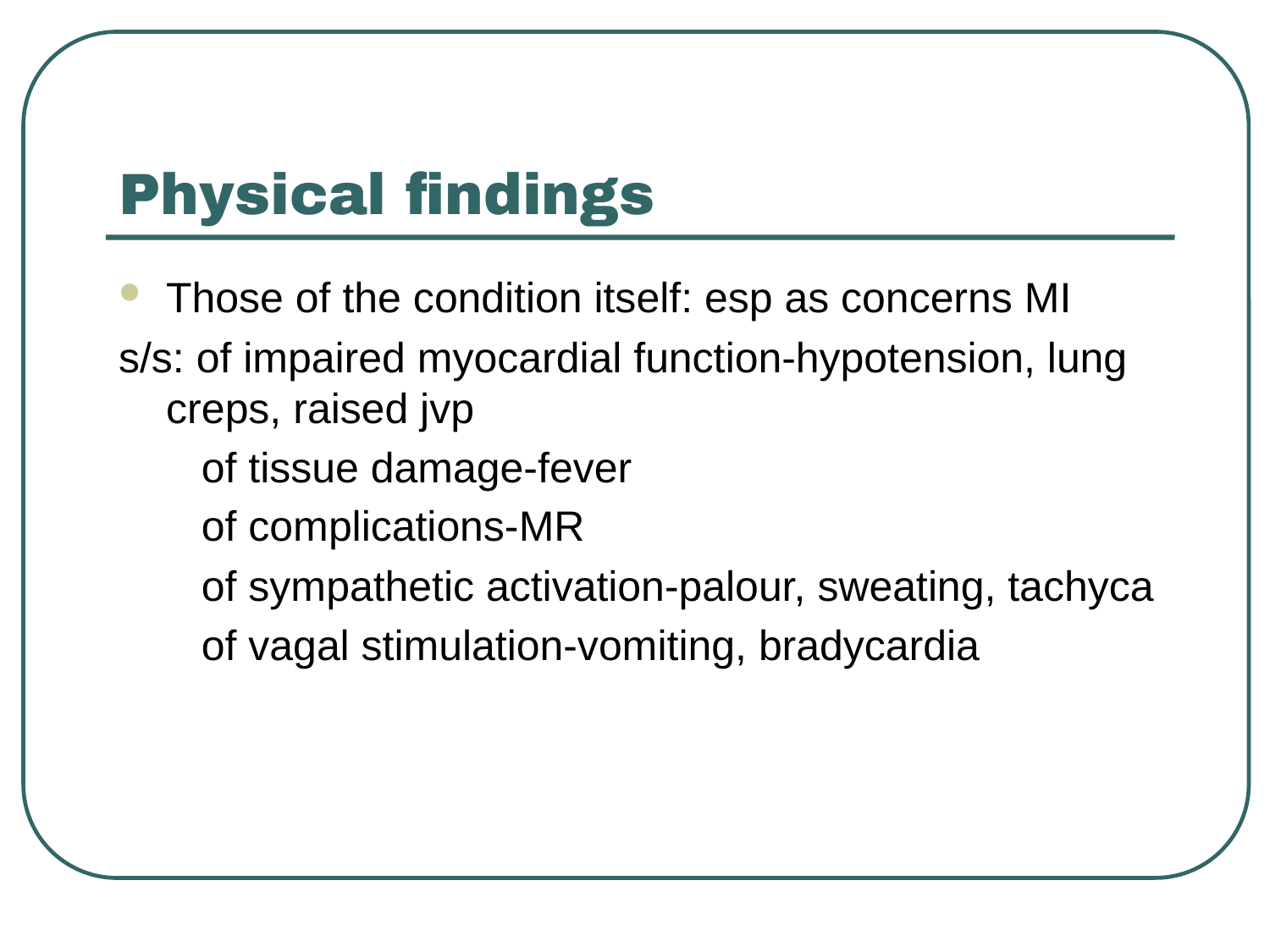

# Physical findings
Those of the condition itself: esp as concerns MI
s/s: of impaired myocardial function-hypotension, lung creps, raised jvp
       of tissue damage-fever
       of complications-MR
       of sympathetic activation-palour, sweating, tachyca
       of vagal stimulation-vomiting, bradycardia